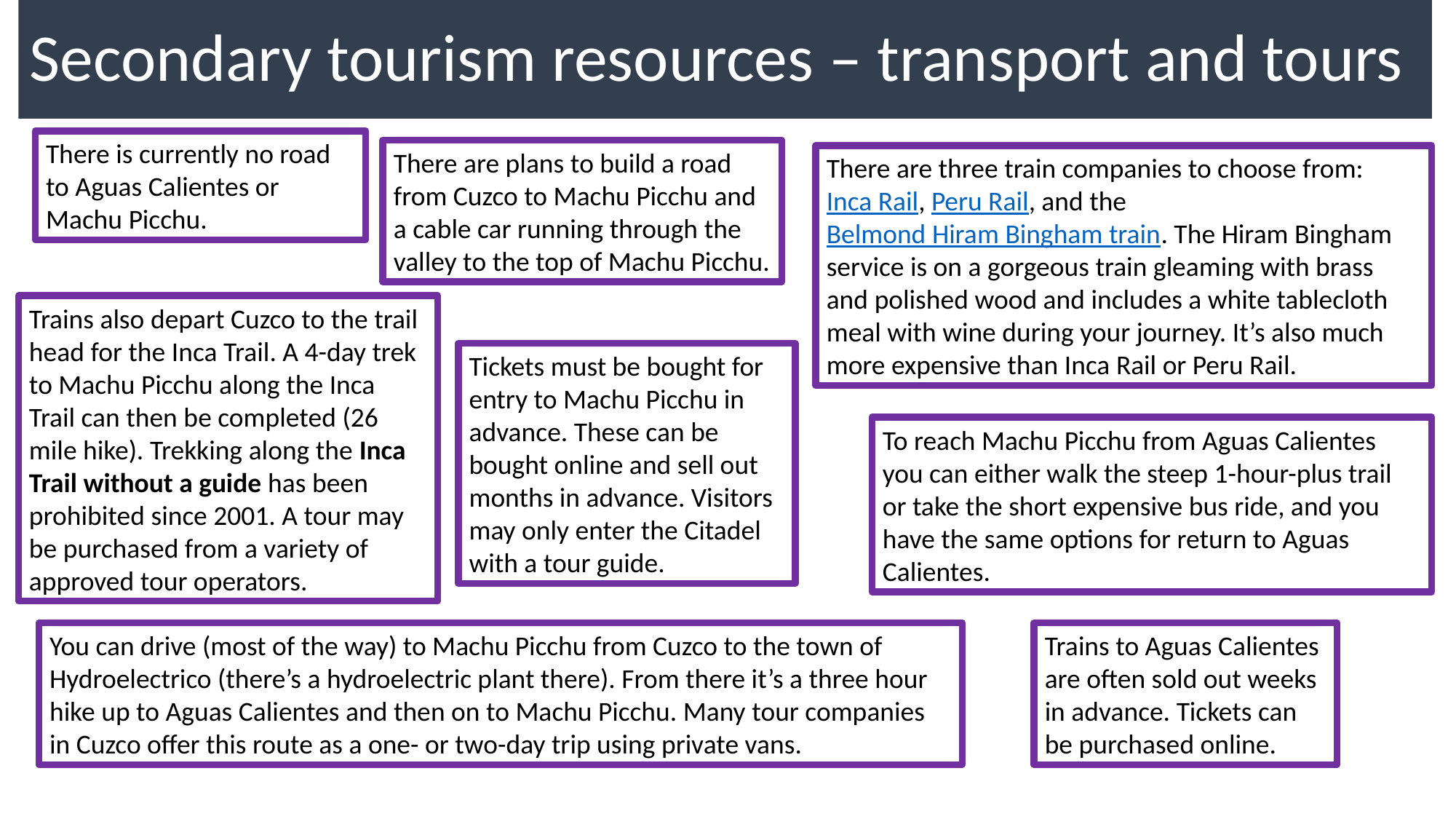

# Secondary tourism resources – transport and tours
There is currently no road to Aguas Calientes or Machu Picchu.
There are plans to build a road from Cuzco to Machu Picchu and a cable car running through the valley to the top of Machu Picchu.
There are three train companies to choose from: Inca Rail, Peru Rail, and the Belmond Hiram Bingham train. The Hiram Bingham service is on a gorgeous train gleaming with brass and polished wood and includes a white tablecloth meal with wine during your journey. It’s also much more expensive than Inca Rail or Peru Rail.
Trains also depart Cuzco to the trail head for the Inca Trail. A 4-day trek to Machu Picchu along the Inca Trail can then be completed (26 mile hike). Trekking along the Inca Trail without a guide has been prohibited since 2001. A tour may be purchased from a variety of  approved tour operators.
Tickets must be bought for entry to Machu Picchu in advance. These can be bought online and sell out months in advance. Visitors may only enter the Citadel with a tour guide.
To reach Machu Picchu from Aguas Calientes you can either walk the steep 1-hour-plus trail or take the short expensive bus ride, and you have the same options for return to Aguas Calientes.
You can drive (most of the way) to Machu Picchu from Cuzco to the town of Hydroelectrico (there’s a hydroelectric plant there). From there it’s a three hour hike up to Aguas Calientes and then on to Machu Picchu. Many tour companies in Cuzco offer this route as a one- or two-day trip using private vans.
Trains to Aguas Calientes are often sold out weeks in advance. Tickets can be purchased online.